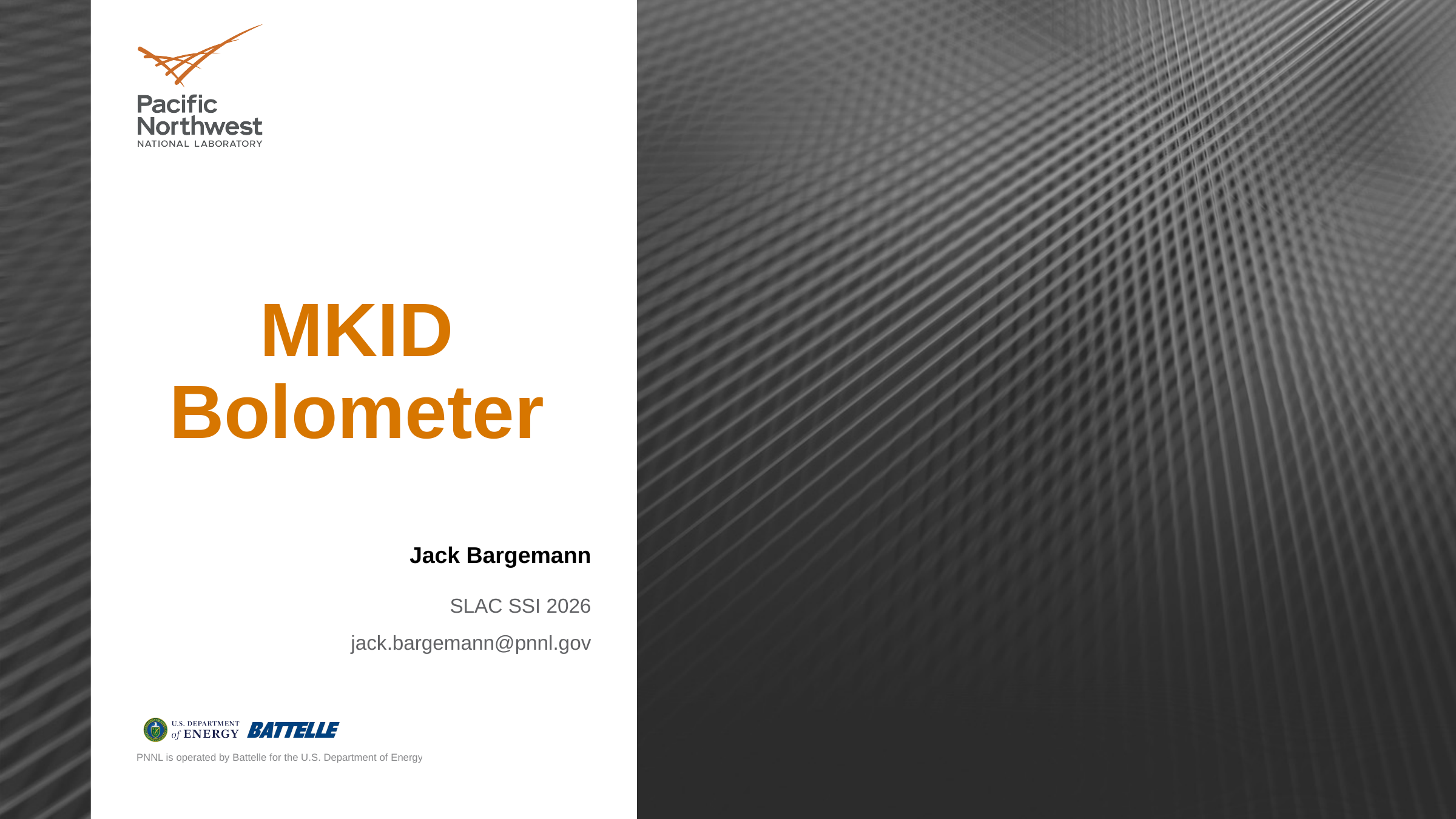

# MKID Bolometer
Jack Bargemann
SLAC SSI 2026
jack.bargemann@pnnl.gov